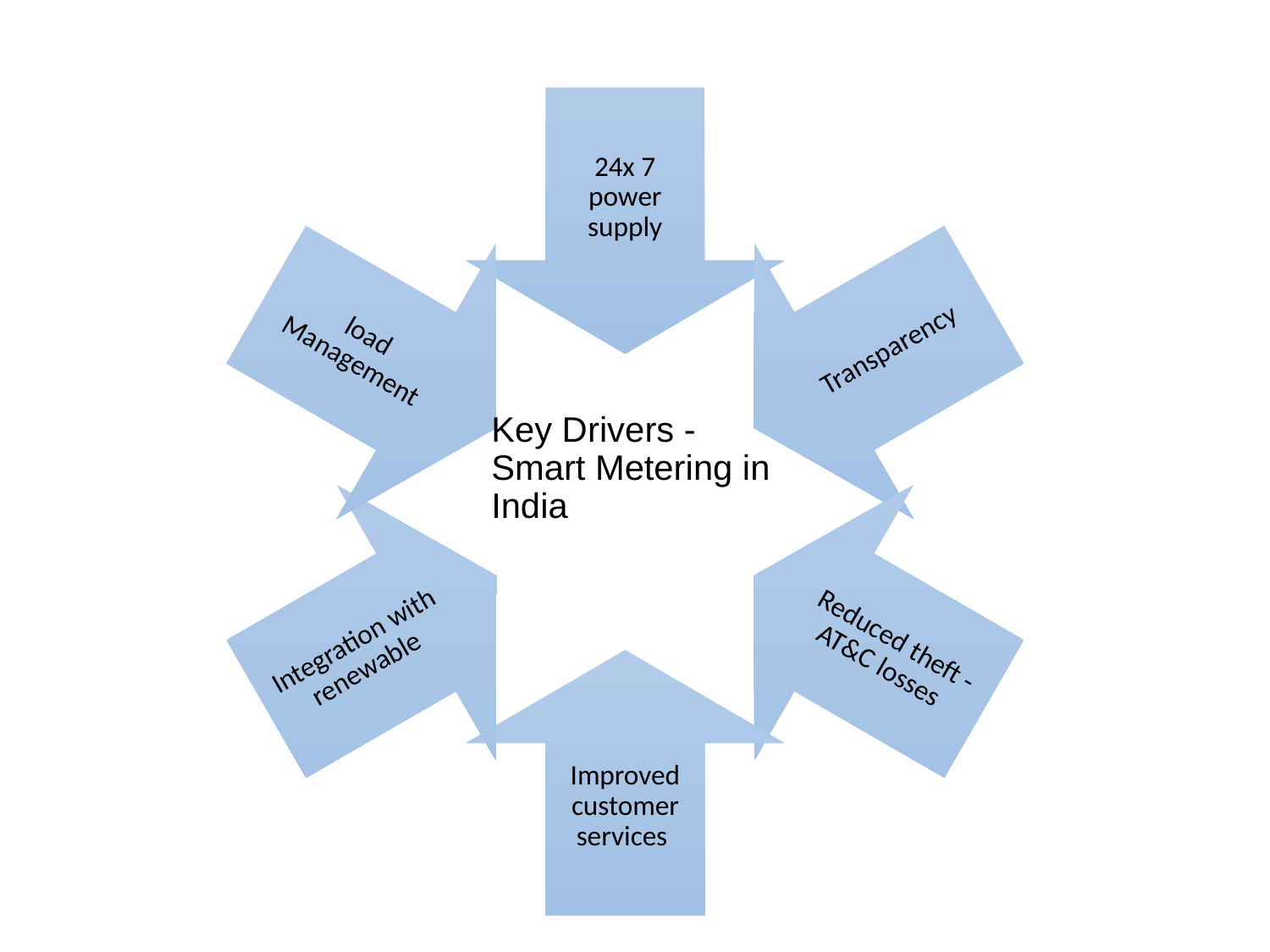

24x 7 power supply
Transparency
Reduced theft - AT&C losses
Improved customer services
Integration with renewable
load Management
# Key Drivers -Smart Metering in India